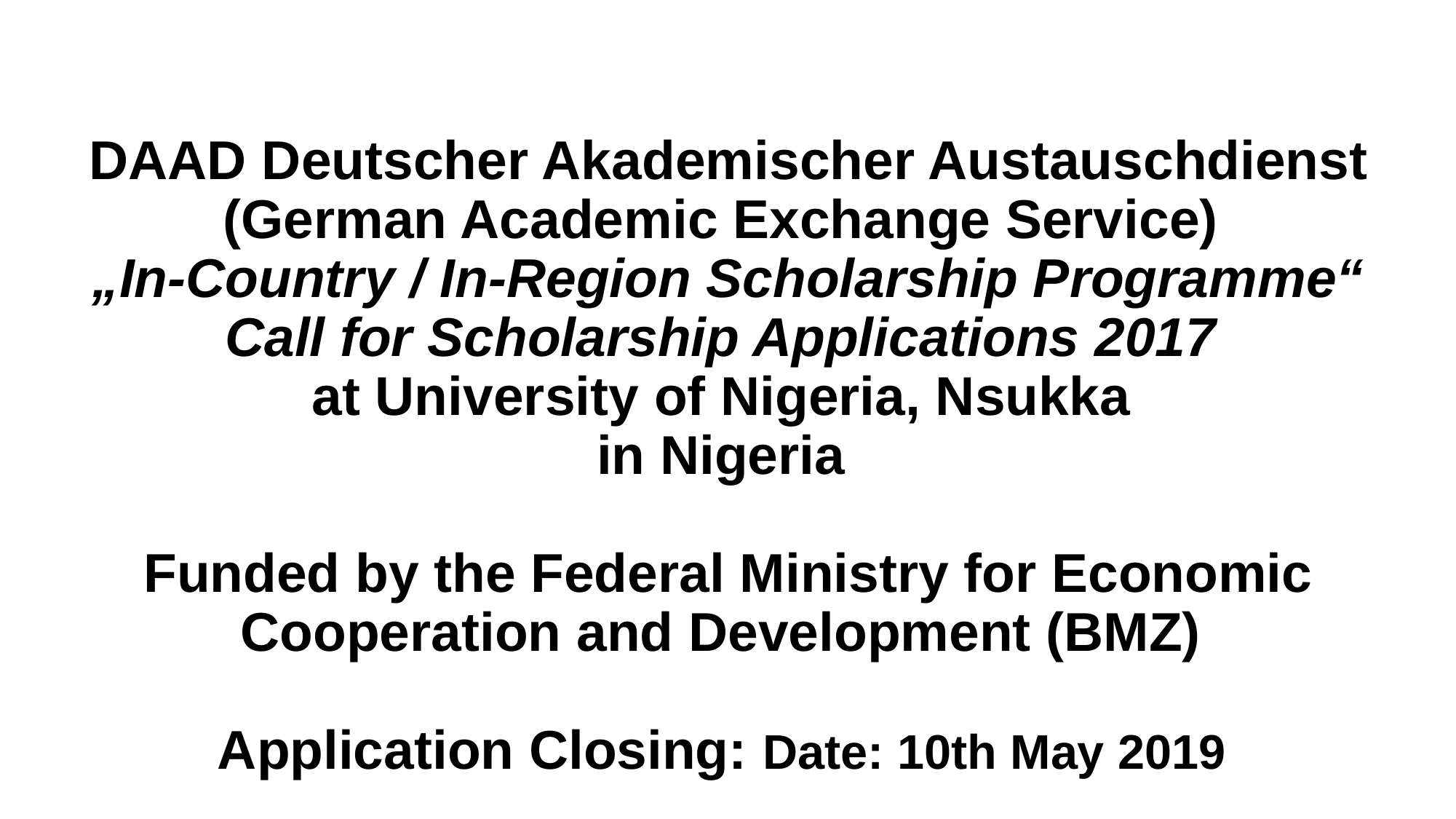

# DAAD Deutscher Akademischer Austauschdienst (German Academic Exchange Service) „In-Country / In-Region Scholarship Programme“ Call for Scholarship Applications 2017 at University of Nigeria, Nsukka in Nigeria Funded by the Federal Ministry for Economic Cooperation and Development (BMZ) Application Closing: Date: 10th May 2019